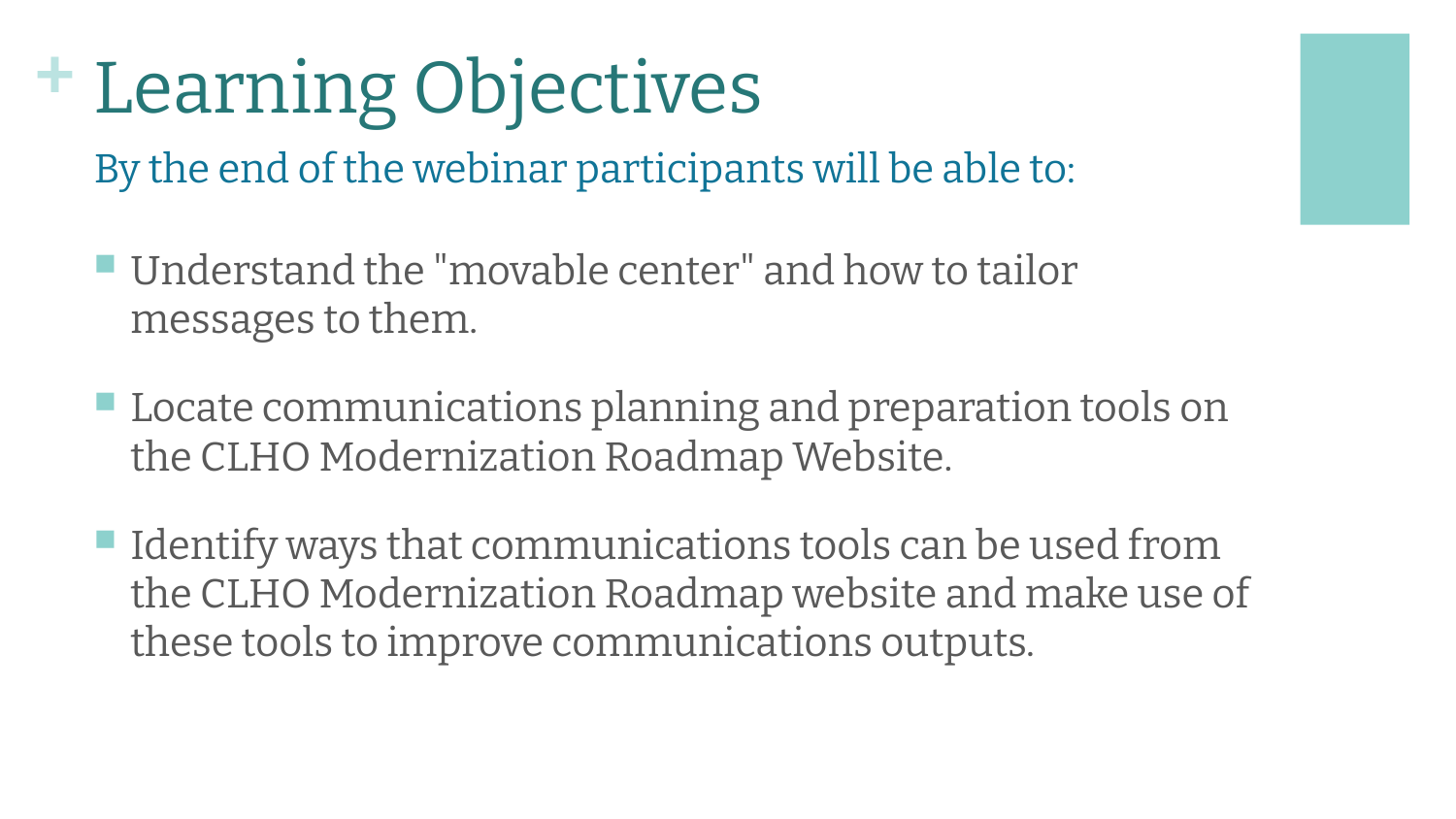

# Learning Objectives
By the end of the webinar participants will be able to:

Understand the "movable center" and how to tailor messages to them.
Locate communications planning and preparation tools on the CLHO Modernization Roadmap Website.
Identify ways that communications tools can be used from the CLHO Modernization Roadmap website and make use of these tools to improve communications outputs.